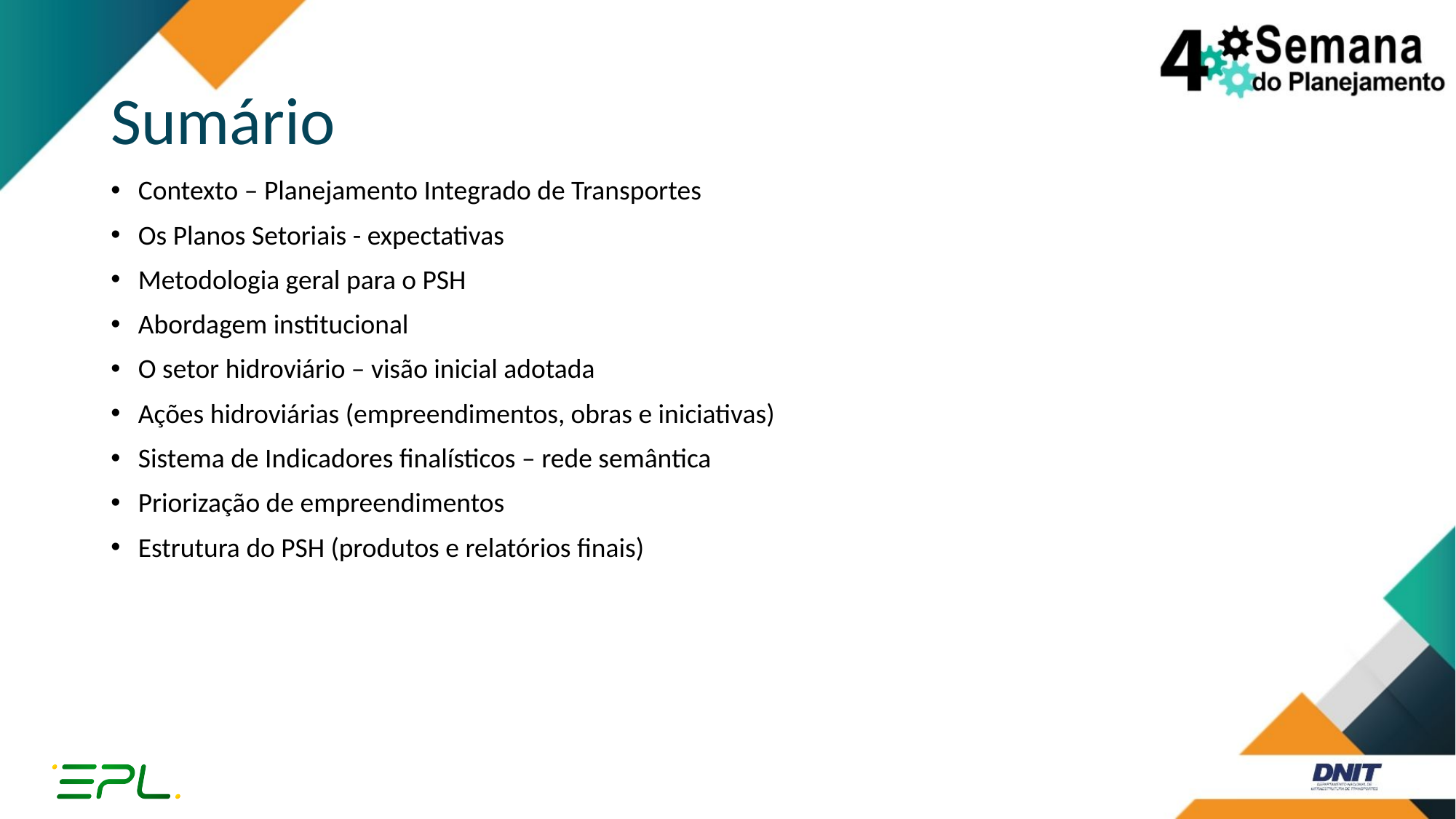

# Sumário
Contexto – Planejamento Integrado de Transportes
Os Planos Setoriais - expectativas
Metodologia geral para o PSH
Abordagem institucional
O setor hidroviário – visão inicial adotada
Ações hidroviárias (empreendimentos, obras e iniciativas)
Sistema de Indicadores finalísticos – rede semântica
Priorização de empreendimentos
Estrutura do PSH (produtos e relatórios finais)